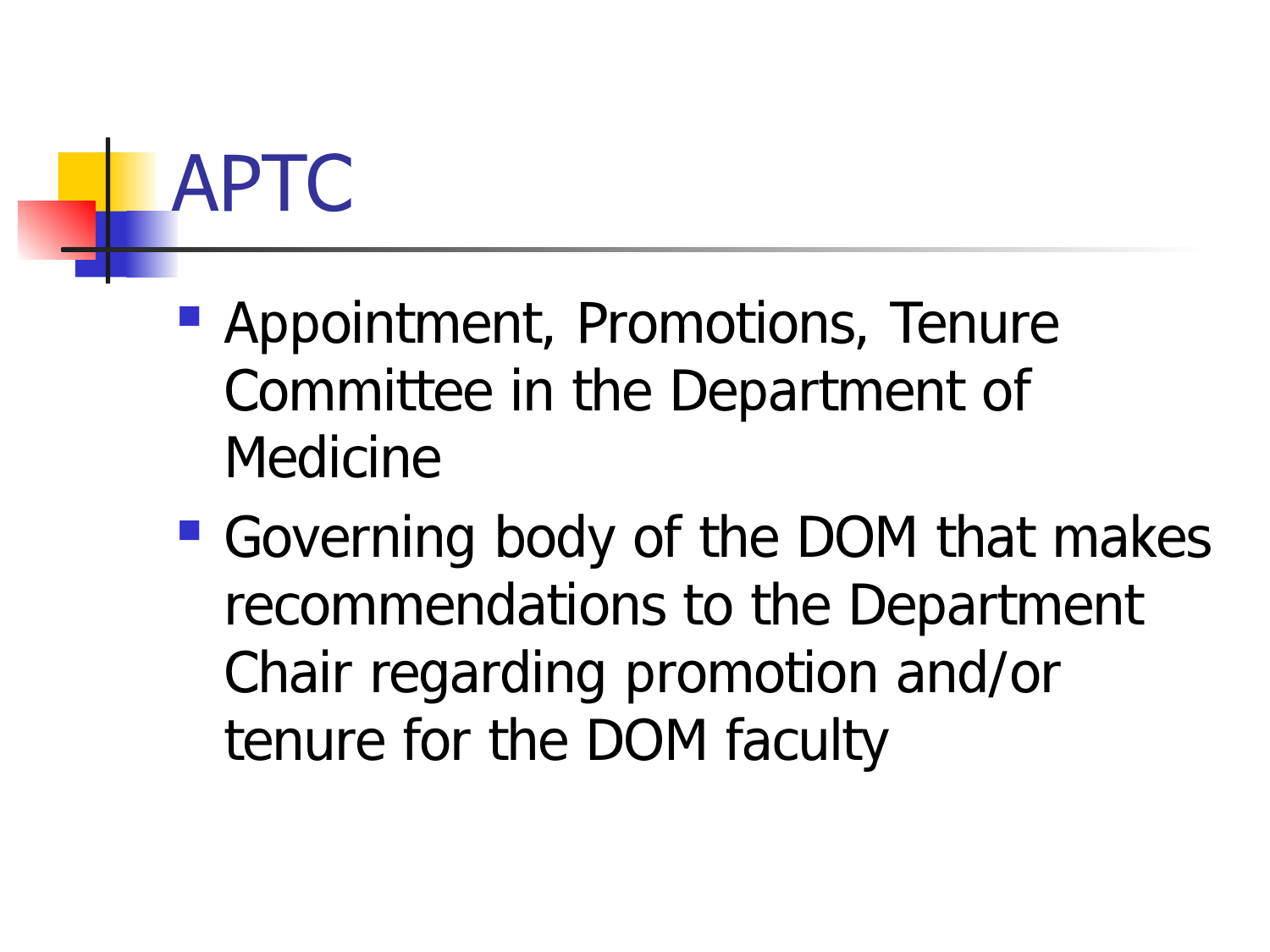

# APTC
Appointment, Promotions, Tenure Committee in the Department of Medicine
Governing body of the DOM that makes recommendations to the Department Chair regarding promotion and/or tenure for the DOM faculty